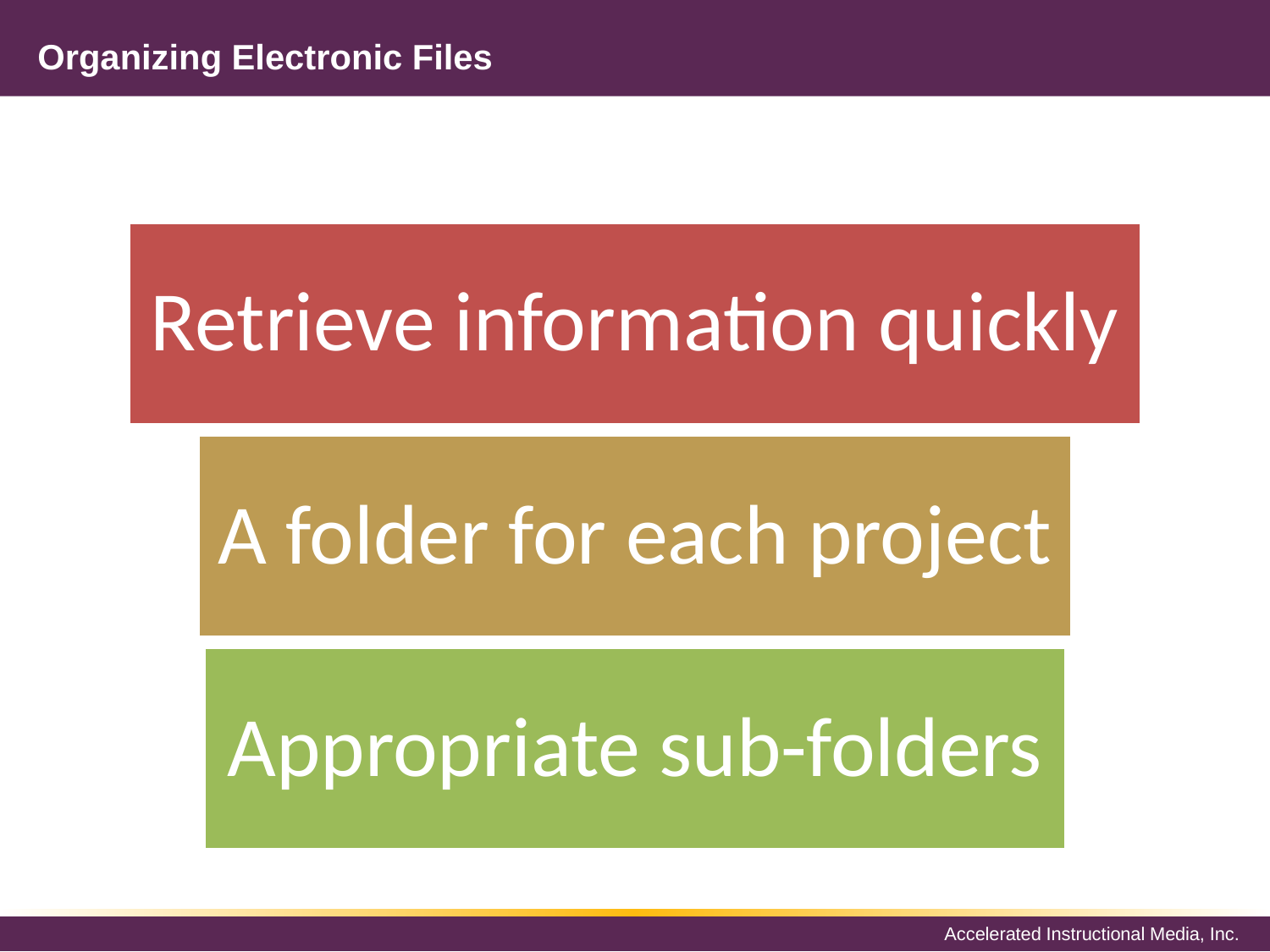

# Organizing Electronic Files

Retrieve information quickly
A folder for each project
Appropriate sub-folders